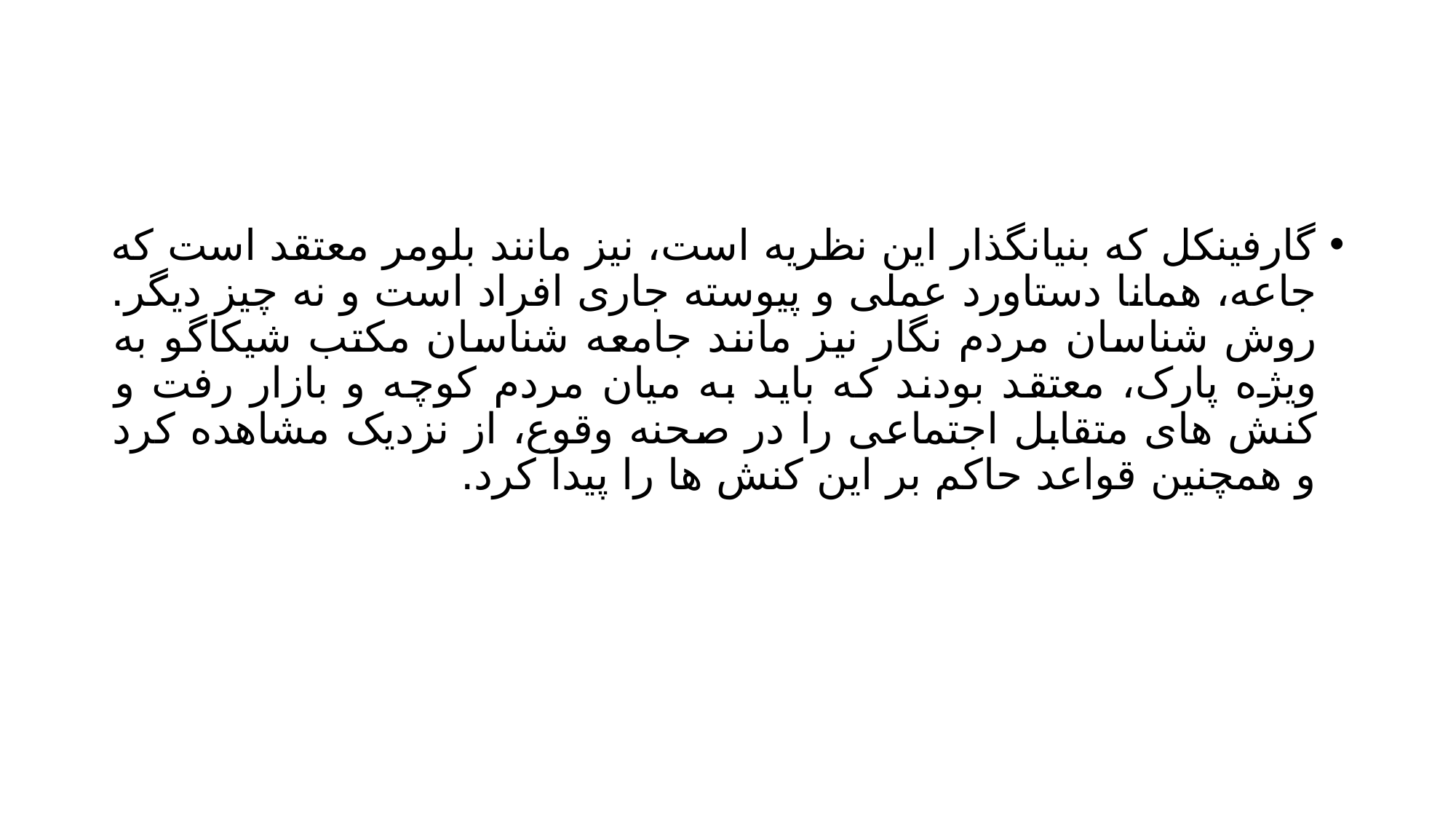

#
گارفینکل که بنیانگذار این نظریه است، نیز مانند بلومر معتقد است که جاعه، همانا دستاورد عملی و پیوسته جاری افراد است و نه چیز دیگر. روش شناسان مردم نگار نیز مانند جامعه شناسان مکتب شیکاگو به ویژه پارک، معتقد بودند که باید به میان مردم کوچه و بازار رفت و کنش های متقابل اجتماعی را در صحنه وقوع، از نزدیک مشاهده کرد و همچنین قواعد حاکم بر این کنش ها را پیدا کرد.